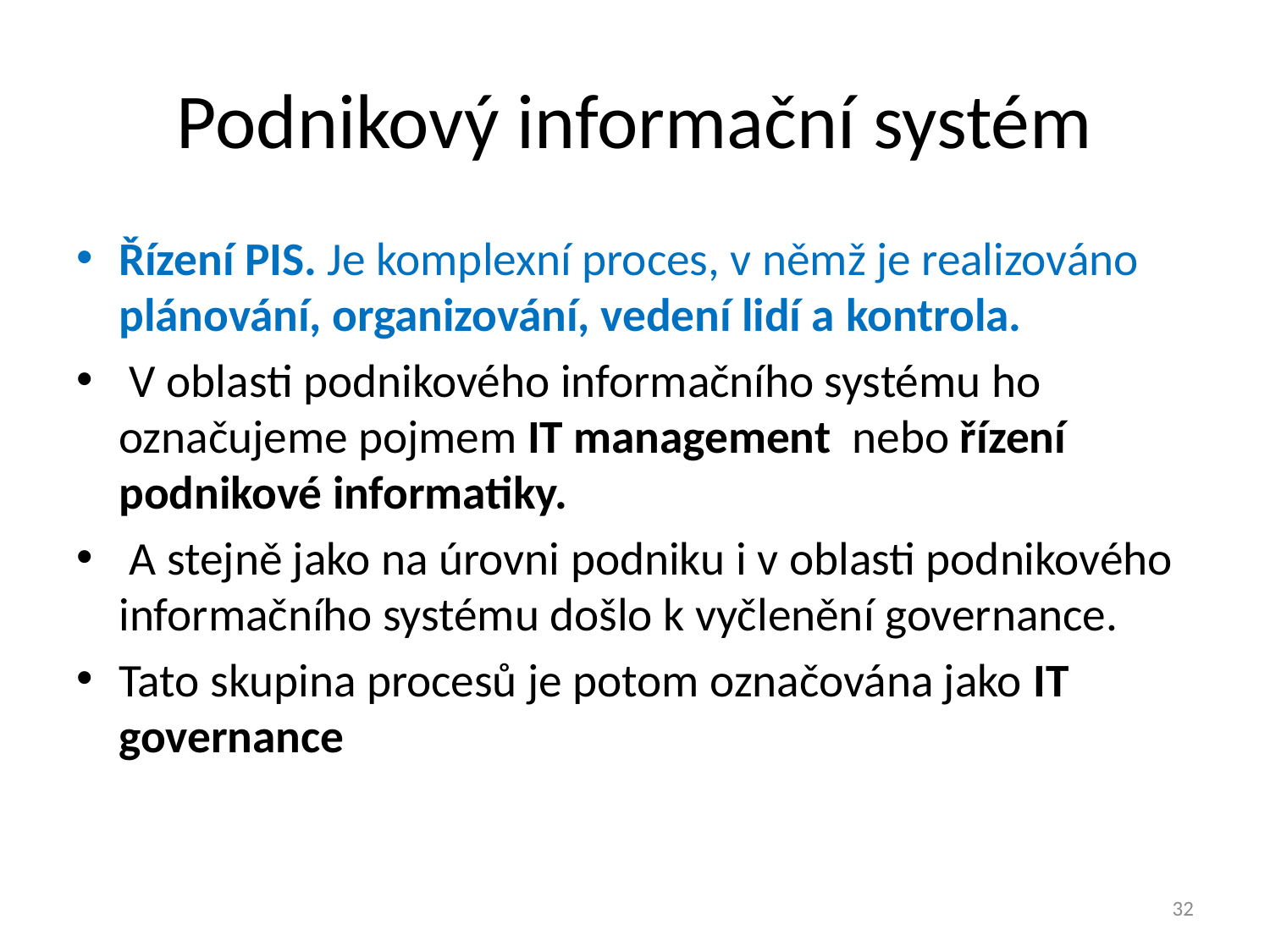

# Podnikový informační systém
Řízení PIS. Je komplexní proces, v němž je realizováno plánování, organizování, vedení lidí a kontrola.
 V oblasti podnikového informačního systému ho označujeme pojmem IT management  nebo řízení podnikové informatiky.
 A stejně jako na úrovni podniku i v oblasti podnikového informačního systému došlo k vyčlenění governance.
Tato skupina procesů je potom označována jako IT governance

32